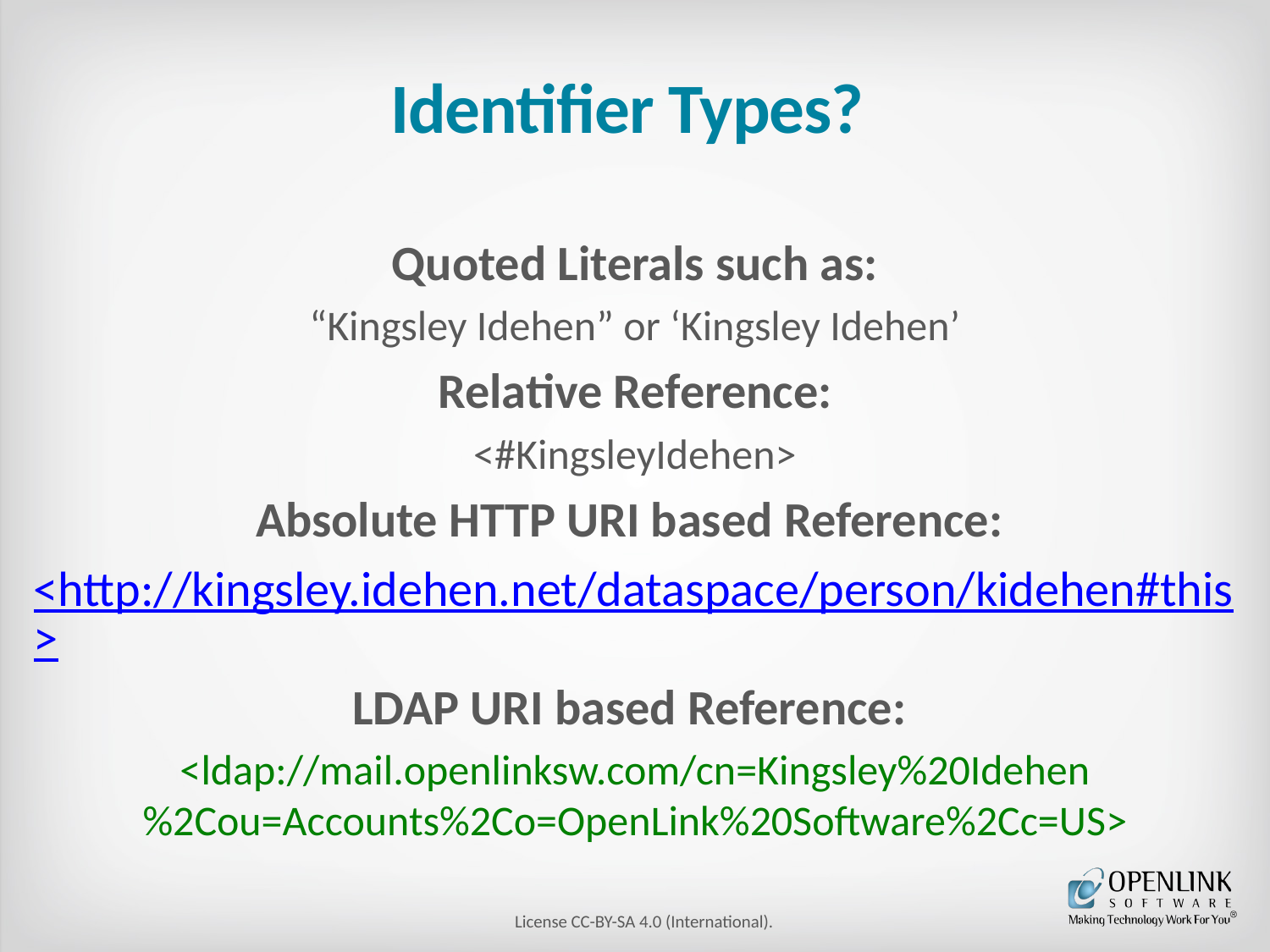

# Identifier Types?
Quoted Literals such as:
“Kingsley Idehen” or ‘Kingsley Idehen’
Relative Reference:
<#KingsleyIdehen>
Absolute HTTP URI based Reference:
<http://kingsley.idehen.net/dataspace/person/kidehen#this>
LDAP URI based Reference:
<ldap://mail.openlinksw.com/cn=Kingsley%20Idehen%2Cou=Accounts%2Co=OpenLink%20Software%2Cc=US>
License CC-BY-SA 4.0 (International).